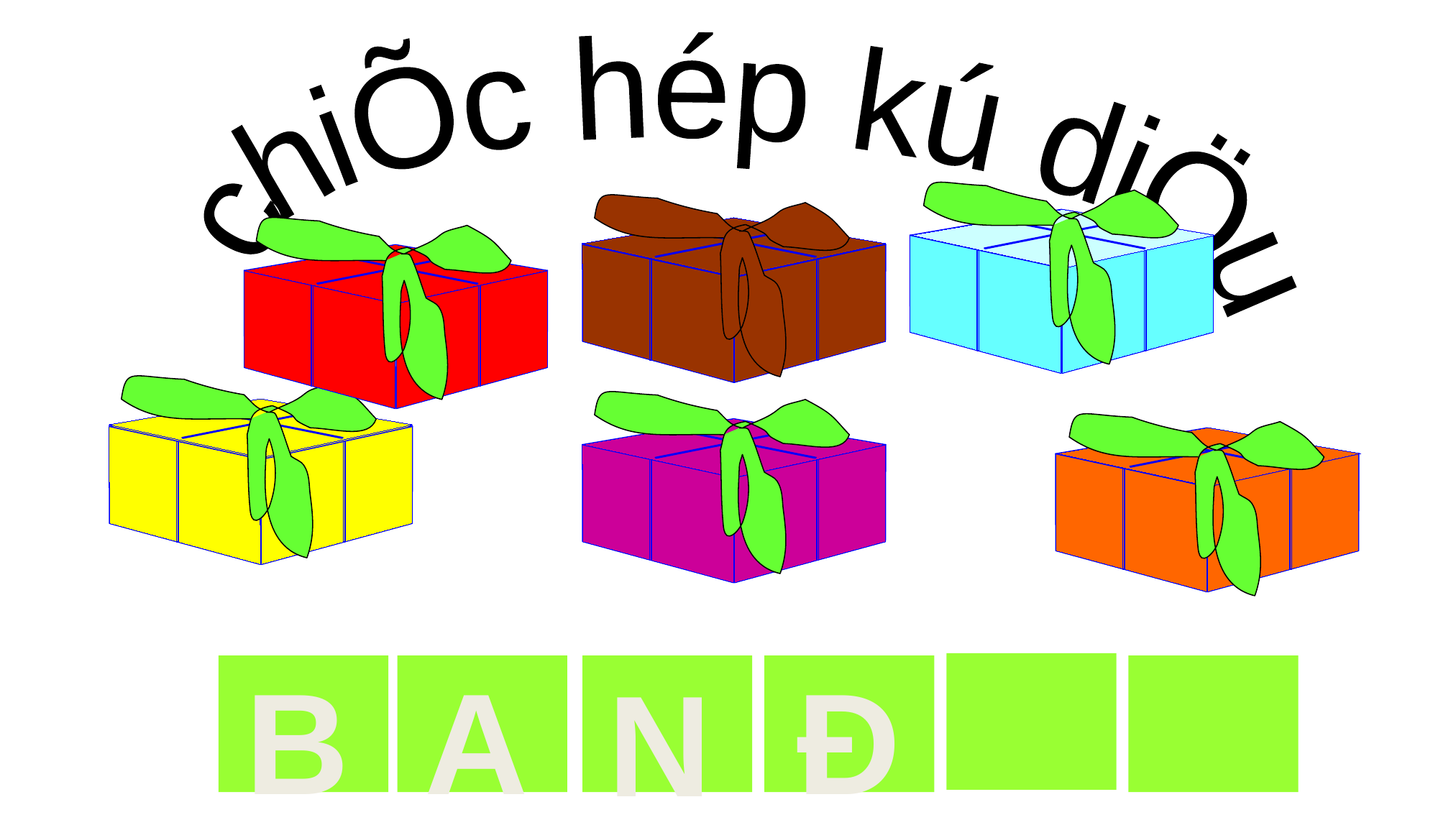

chiÕc hép kú diÖu

B
A
Đ
N